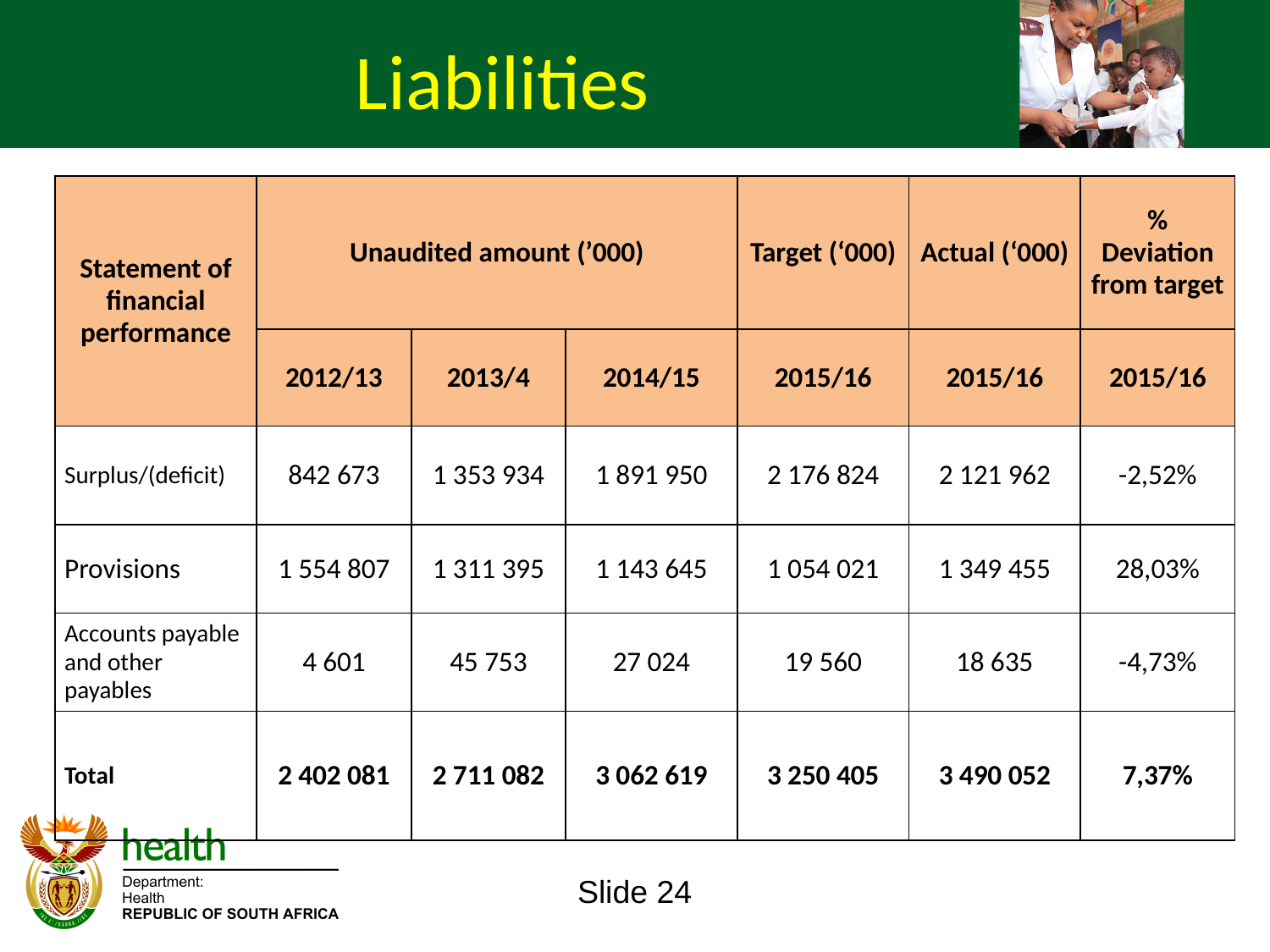

Liabilities
| Statement of financial performance | Unaudited amount (’000) |  |  | Target (‘000) | Actual (‘000) | % Deviation from target |
| --- | --- | --- | --- | --- | --- | --- |
|  | 2012/13 | 2013/4 | 2014/15 | 2015/16 | 2015/16 | 2015/16 |
| Surplus/(deficit) | 842 673 | 1 353 934 | 1 891 950 | 2 176 824 | 2 121 962 | -2,52% |
| Provisions | 1 554 807 | 1 311 395 | 1 143 645 | 1 054 021 | 1 349 455 | 28,03% |
| Accounts payable and other payables | 4 601 | 45 753 | 27 024 | 19 560 | 18 635 | -4,73% |
| Total | 2 402 081 | 2 711 082 | 3 062 619 | 3 250 405 | 3 490 052 | 7,37% |